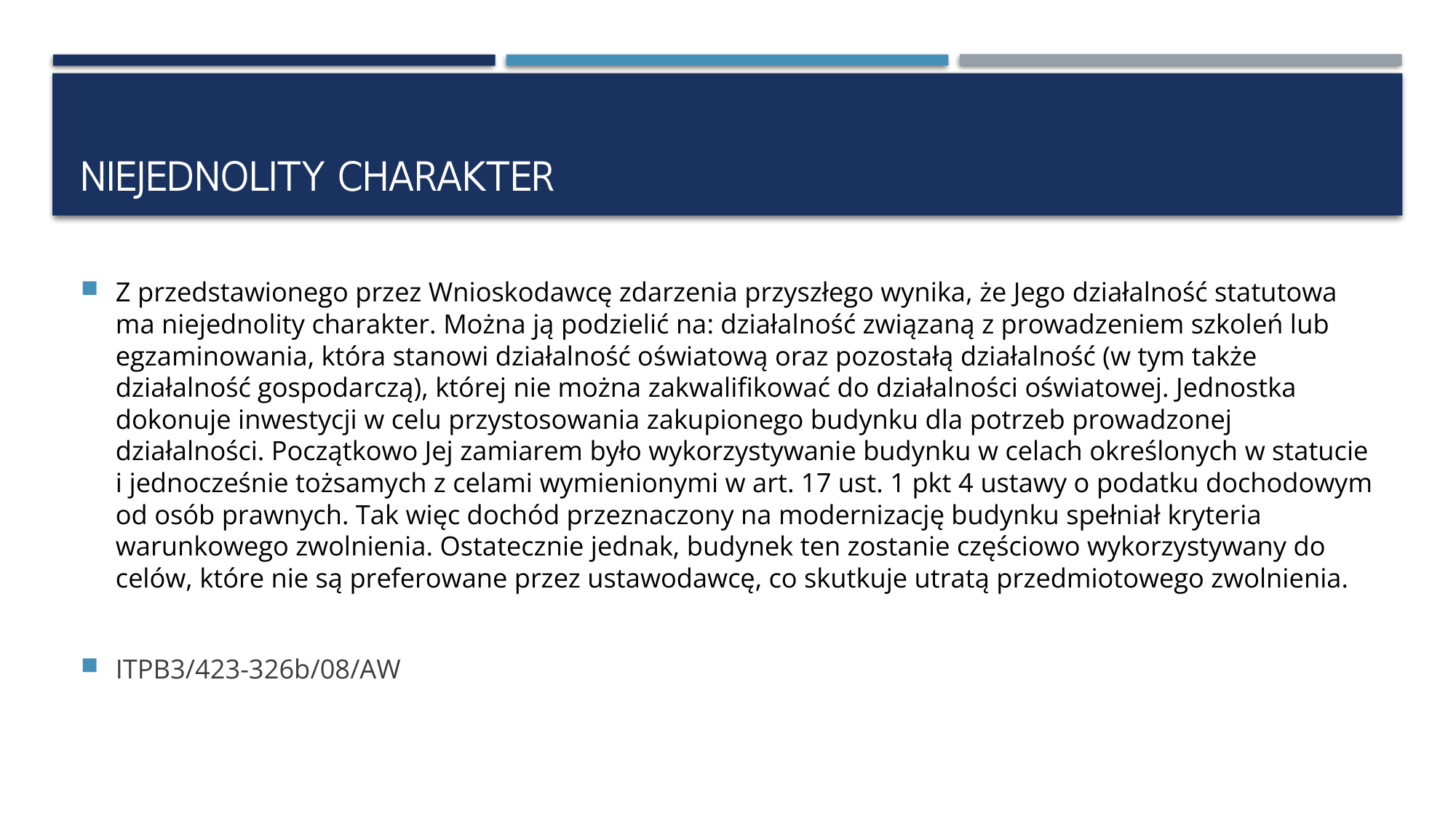

# Niejednolity charakter
Z przedstawionego przez Wnioskodawcę zdarzenia przyszłego wynika, że Jego działalność statutowa ma niejednolity charakter. Można ją podzielić na: działalność związaną z prowadzeniem szkoleń lub egzaminowania, która stanowi działalność oświatową oraz pozostałą działalność (w tym także działalność gospodarczą), której nie można zakwalifikować do działalności oświatowej. Jednostka dokonuje inwestycji w celu przystosowania zakupionego budynku dla potrzeb prowadzonej działalności. Początkowo Jej zamiarem było wykorzystywanie budynku w celach określonych w statucie i jednocześnie tożsamych z celami wymienionymi w art. 17 ust. 1 pkt 4 ustawy o podatku dochodowym od osób prawnych. Tak więc dochód przeznaczony na modernizację budynku spełniał kryteria warunkowego zwolnienia. Ostatecznie jednak, budynek ten zostanie częściowo wykorzystywany do celów, które nie są preferowane przez ustawodawcę, co skutkuje utratą przedmiotowego zwolnienia.

ITPB3/423-326b/08/AW